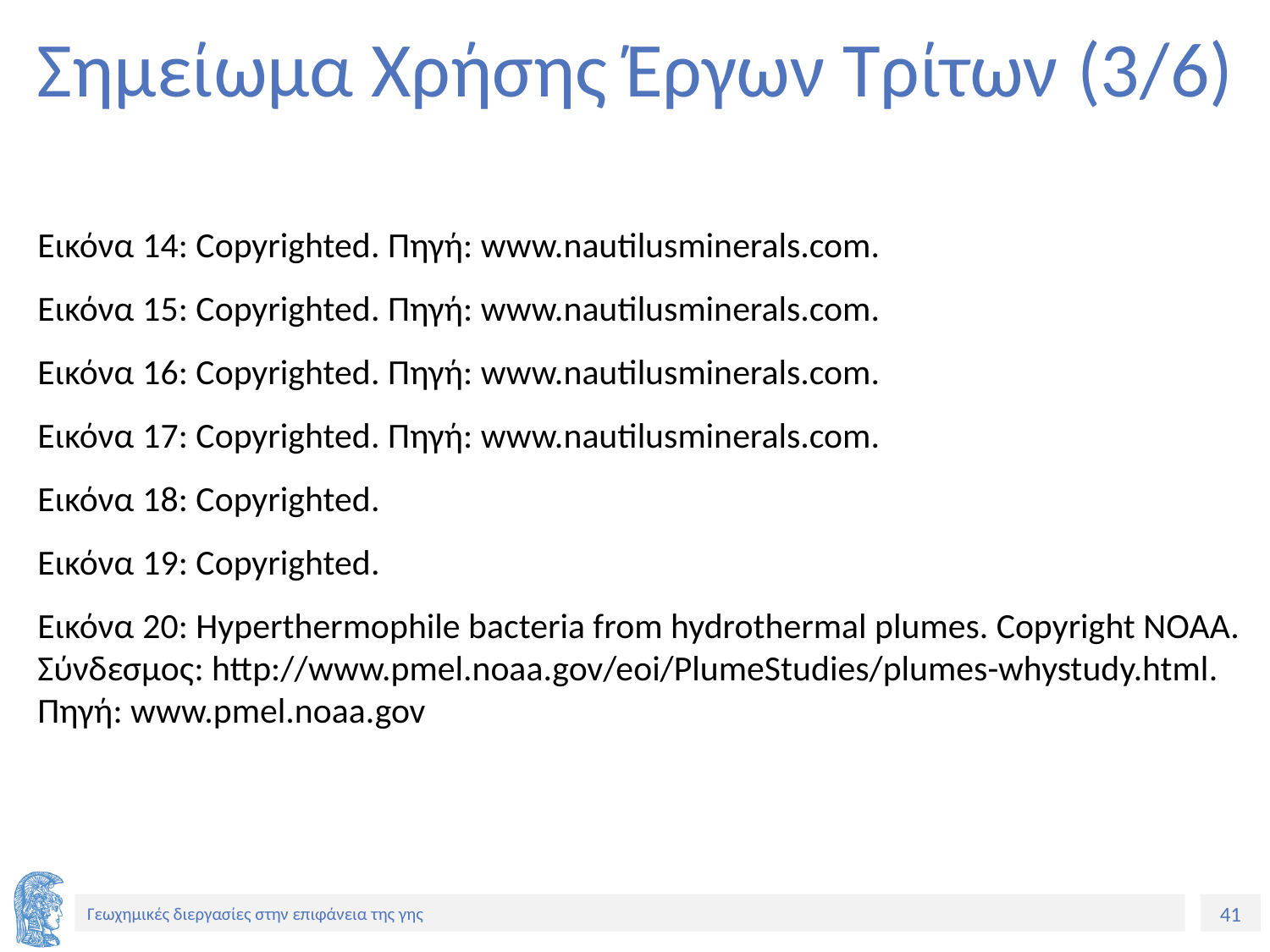

# Σημείωμα Χρήσης Έργων Τρίτων (3/6)
Εικόνα 14: Copyrighted. Πηγή: www.nautilusminerals.com.
Εικόνα 15: Copyrighted. Πηγή: www.nautilusminerals.com.
Εικόνα 16: Copyrighted. Πηγή: www.nautilusminerals.com.
Εικόνα 17: Copyrighted. Πηγή: www.nautilusminerals.com.
Εικόνα 18: Copyrighted.
Εικόνα 19: Copyrighted.
Εικόνα 20: Hyperthermophile bacteria from hydrothermal plumes. Copyright NOAA. Σύνδεσμος: http://www.pmel.noaa.gov/eoi/PlumeStudies/plumes-whystudy.html. Πηγή: www.pmel.noaa.gov